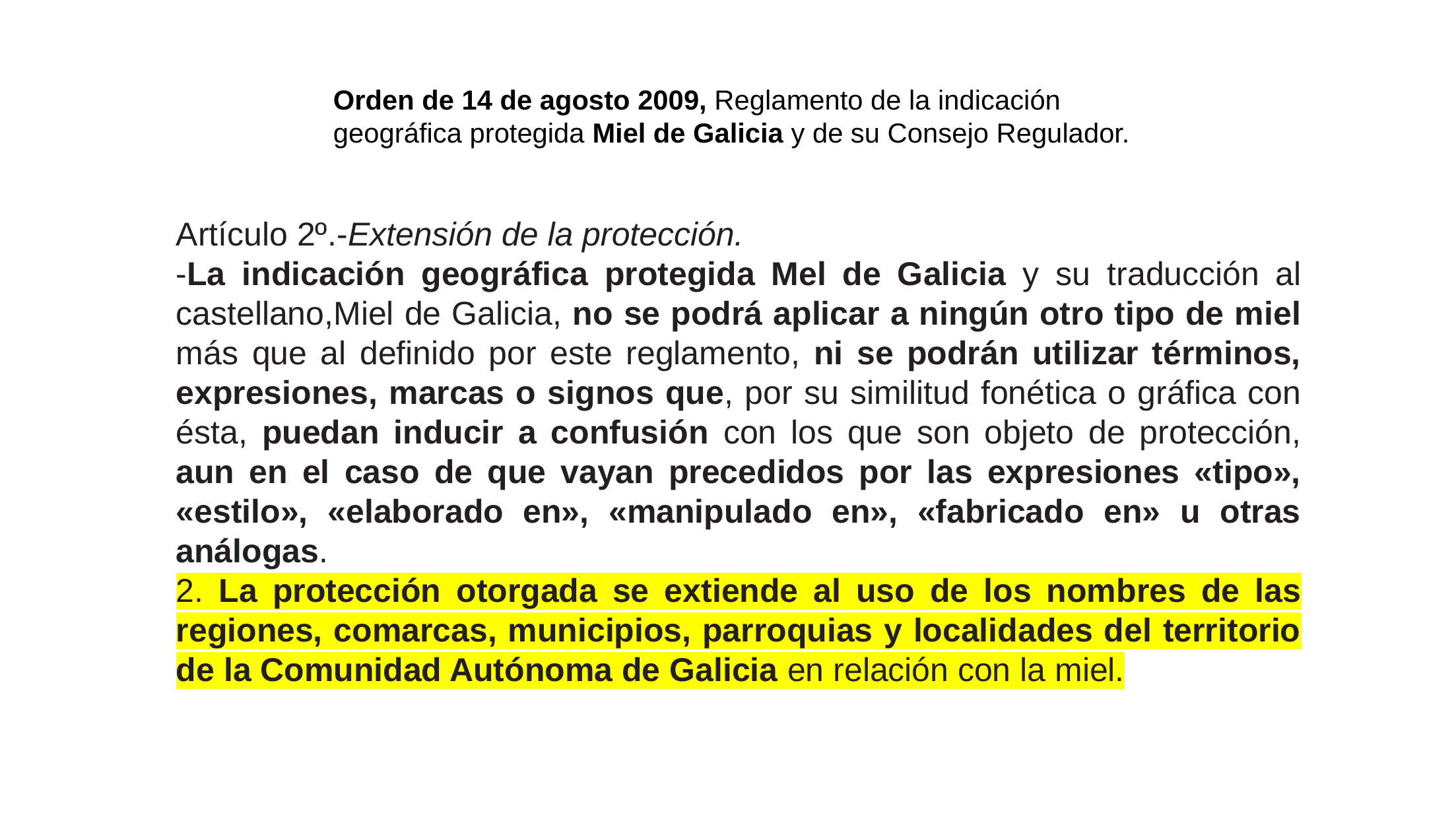

Orden de 14 de agosto 2009, Reglamento de la indicación geográfica protegida Miel de Galicia y de su Consejo Regulador.
Artículo 2º.-Extensión de la protección.
-La indicación geográfica protegida Mel de Galicia y su traducción al castellano,Miel de Galicia, no se podrá aplicar a ningún otro tipo de miel más que al definido por este reglamento, ni se podrán utilizar términos, expresiones, marcas o signos que, por su similitud fonética o gráfica con ésta, puedan inducir a confusión con los que son objeto de protección, aun en el caso de que vayan precedidos por las expresiones «tipo», «estilo», «elaborado en», «manipulado en», «fabricado en» u otras análogas.
2. La protección otorgada se extiende al uso de los nombres de las regiones, comarcas, municipios, parroquias y localidades del territorio de la Comunidad Autónoma de Galicia en relación con la miel.